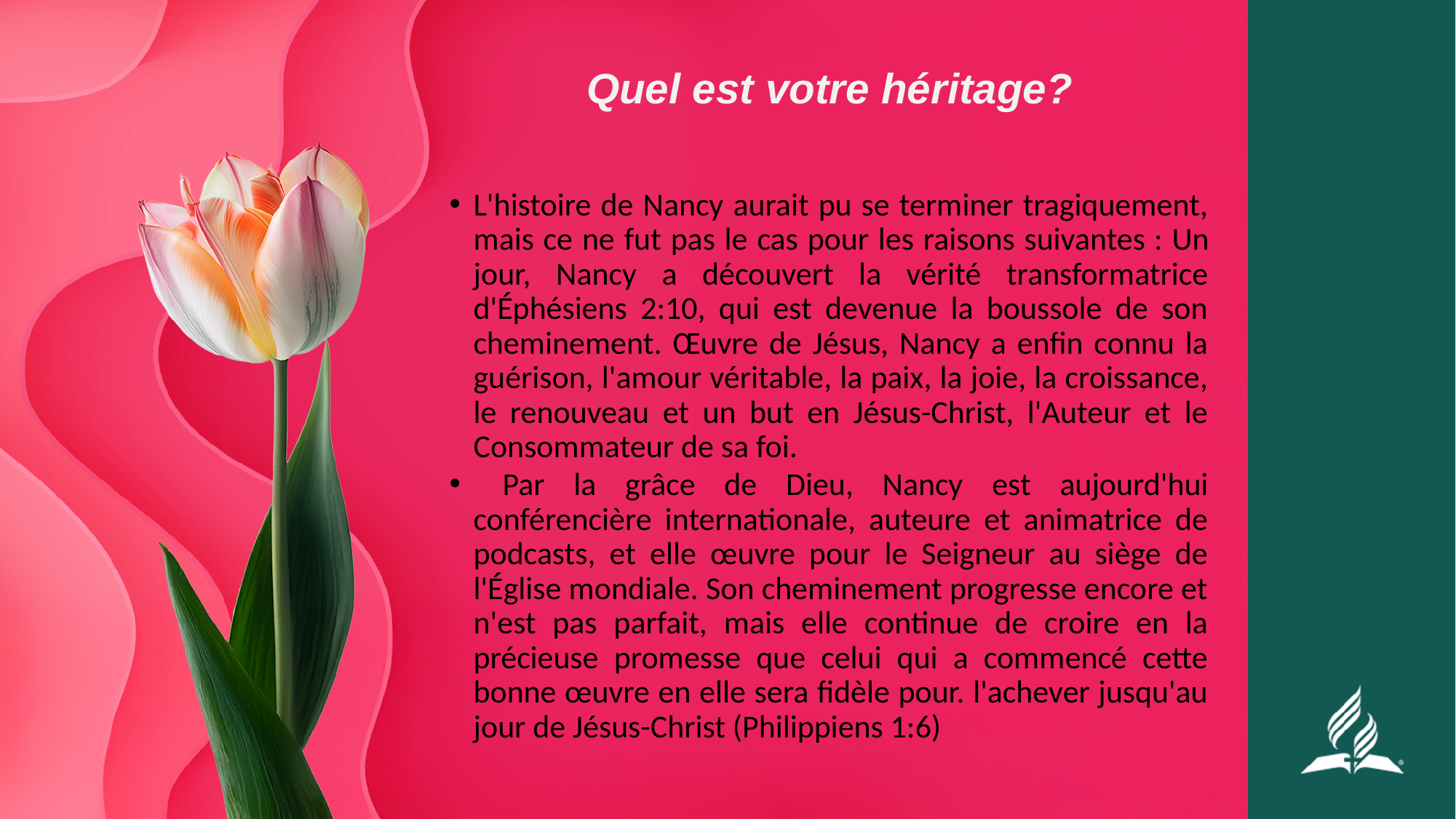

# Quel est votre héritage?

L'histoire de Nancy aurait pu se terminer tragiquement, mais ce ne fut pas le cas pour les raisons suivantes : Un jour, Nancy a découvert la vérité transformatrice d'Éphésiens 2:10, qui est devenue la boussole de son cheminement. Œuvre de Jésus, Nancy a enfin connu la guérison, l'amour véritable, la paix, la joie, la croissance, le renouveau et un but en Jésus-Christ, l'Auteur et le Consommateur de sa foi.
 Par la grâce de Dieu, Nancy est aujourd'hui conférencière internationale, auteure et animatrice de podcasts, et elle œuvre pour le Seigneur au siège de l'Église mondiale. Son cheminement progresse encore et n'est pas parfait, mais elle continue de croire en la précieuse promesse que celui qui a commencé cette bonne œuvre en elle sera fidèle pour. l'achever jusqu'au jour de Jésus-Christ (Philippiens 1:6)